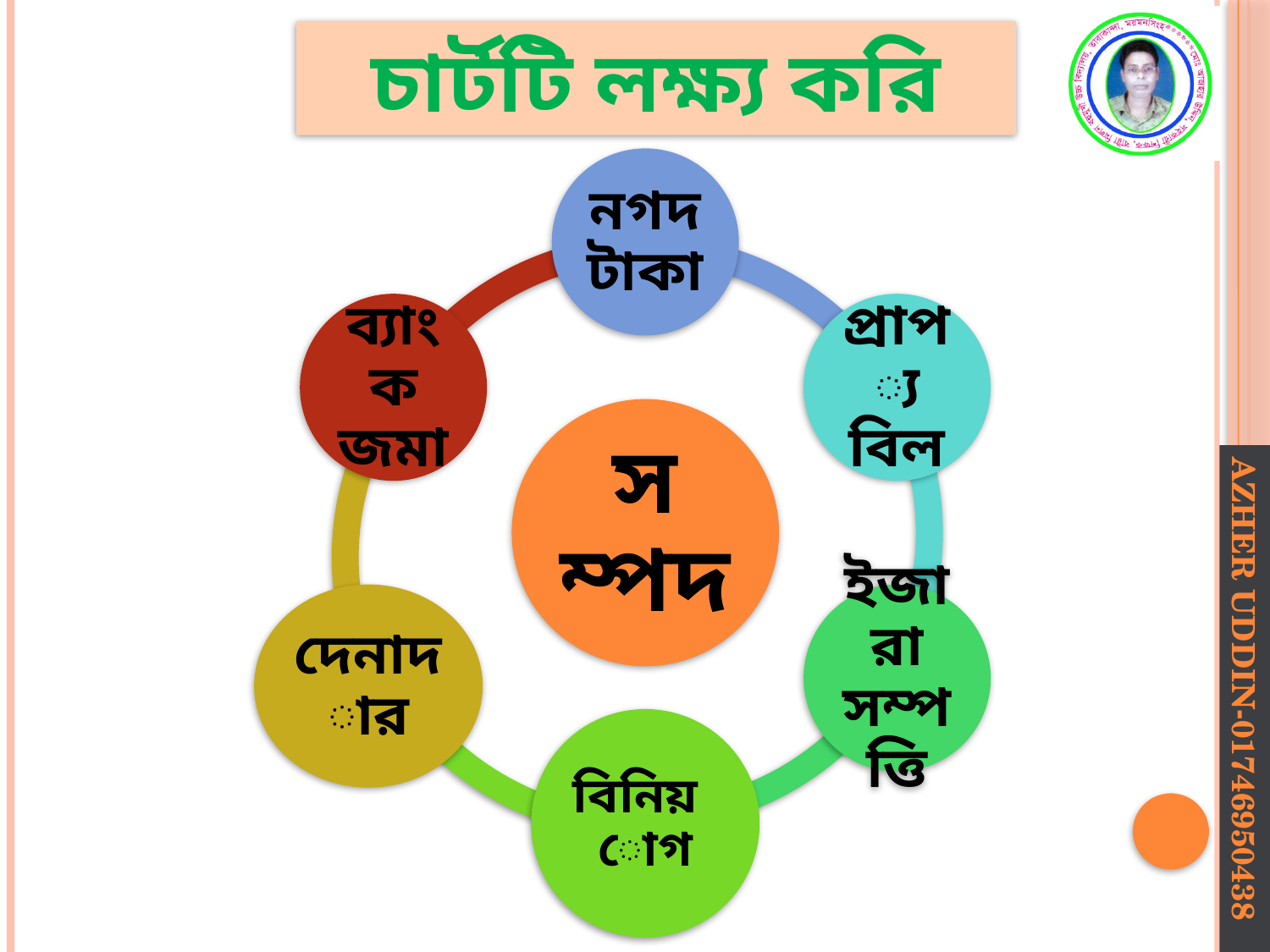

চার্টটি লক্ষ্য করি
সম্পদ
নগদ টাকা
প্রাপ্য বিল
ইজারা সম্পত্তি
বিনিয়োগ
দেনাদার
ব্যাংক জমা